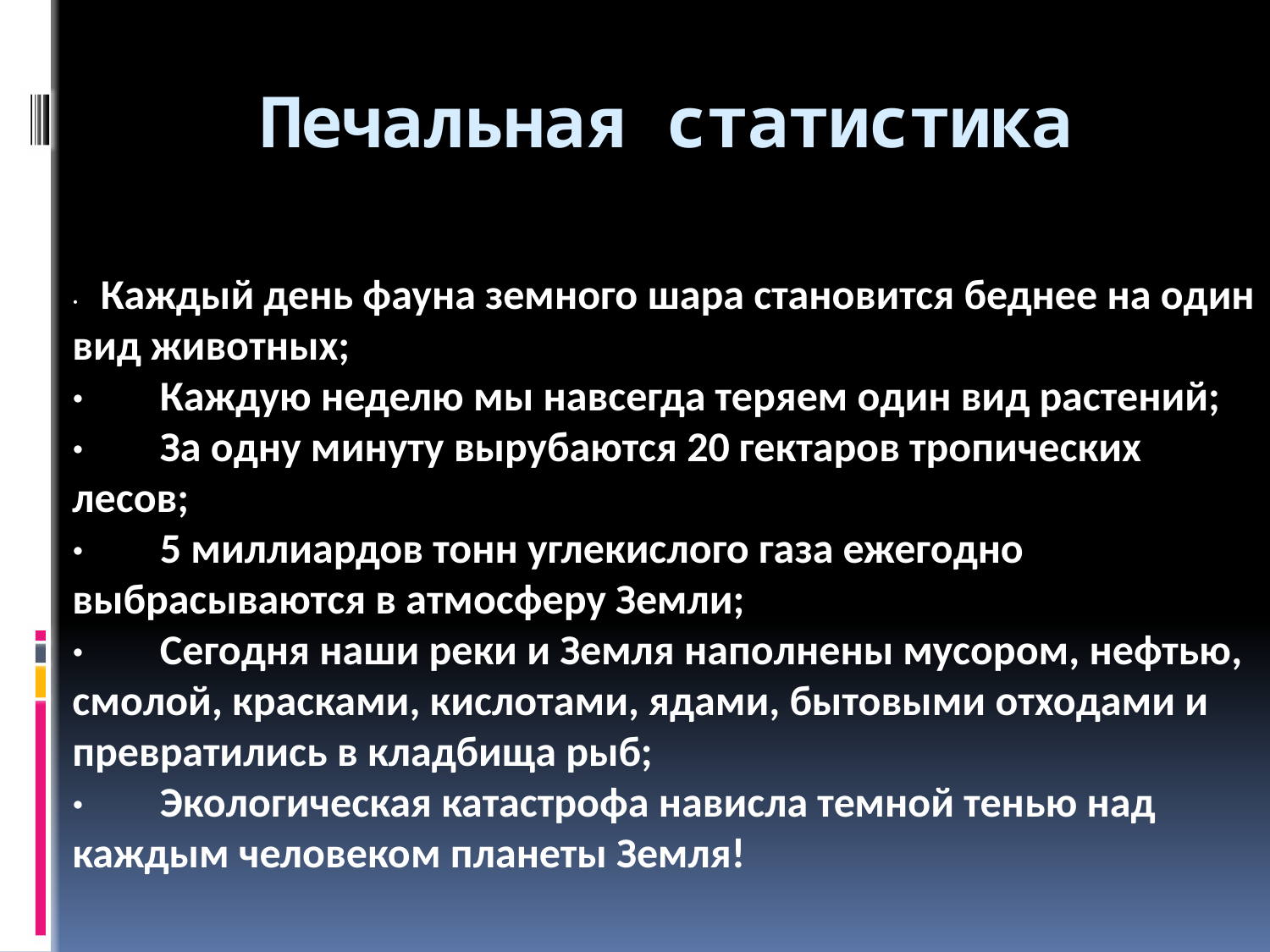

# Печальная статистика
·        Каждый день фауна земного шара становится беднее на один вид животных;
·        Каждую неделю мы навсегда теряем один вид растений;
·        За одну минуту вырубаются 20 гектаров тропических лесов;
·        5 миллиардов тонн углекислого газа ежегодно выбрасываются в атмосферу Земли;
·        Сегодня наши реки и Земля наполнены мусором, нефтью, смолой, красками, кислотами, ядами, бытовыми отходами и превратились в кладбища рыб;
·        Экологическая катастрофа нависла темной тенью над каждым человеком планеты Земля!